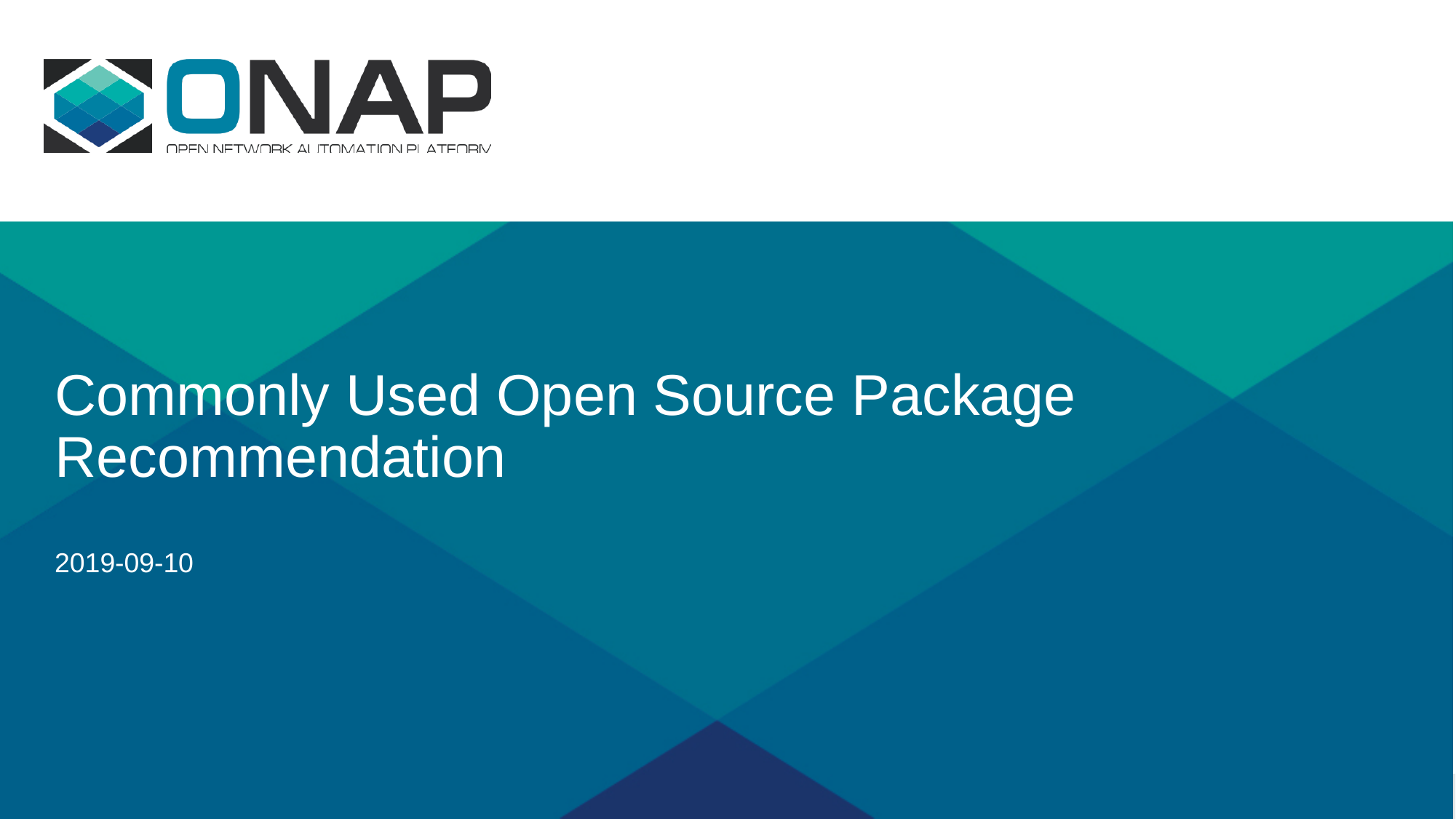

# Commonly Used Open Source Package Recommendation
2019-09-10